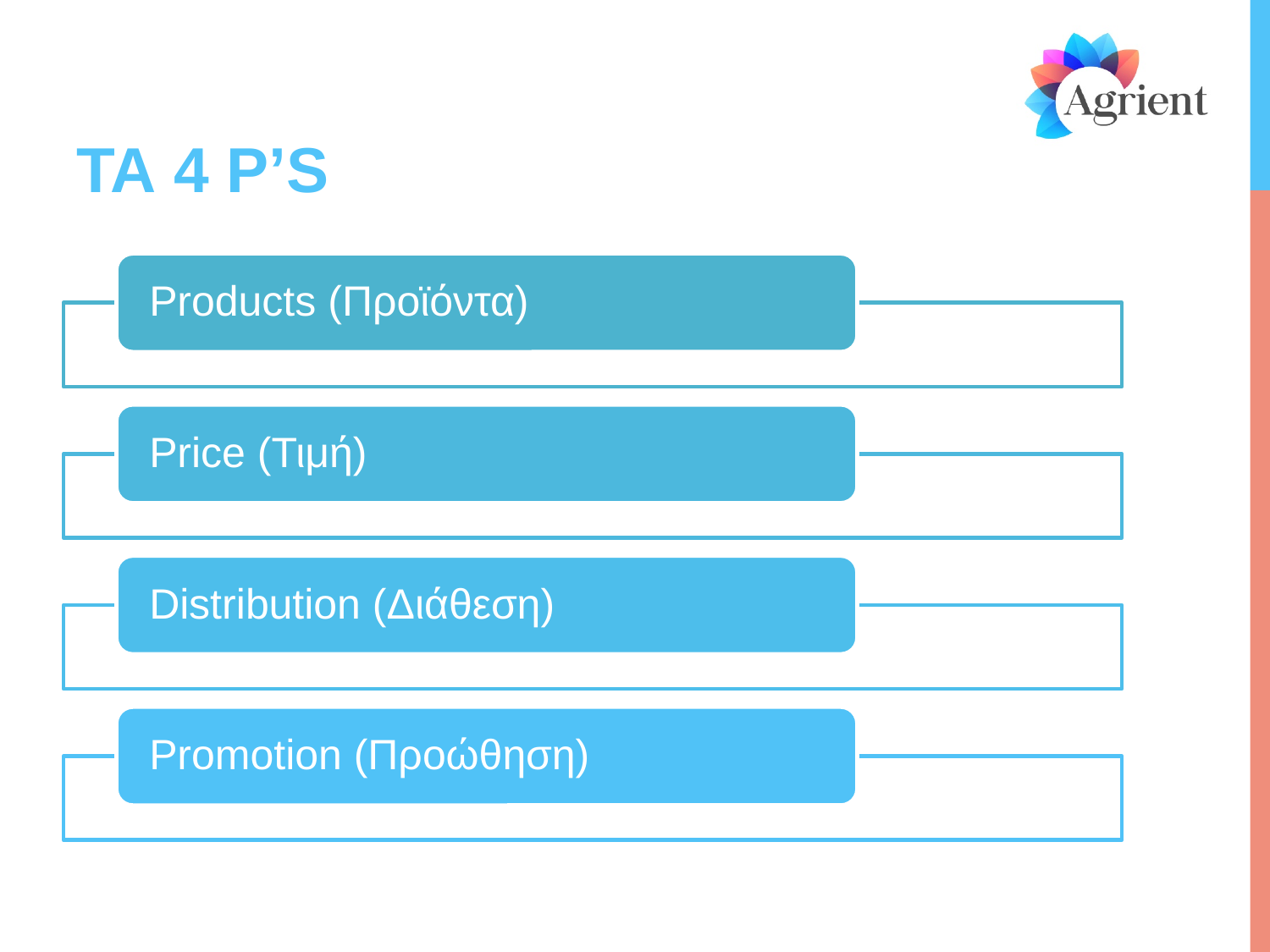

# ΤΑ 4 P’S

Products (Προϊόντα)

Price (Τιμή)

Distribution (Διάθεση)

Promotion (Προώθηση)